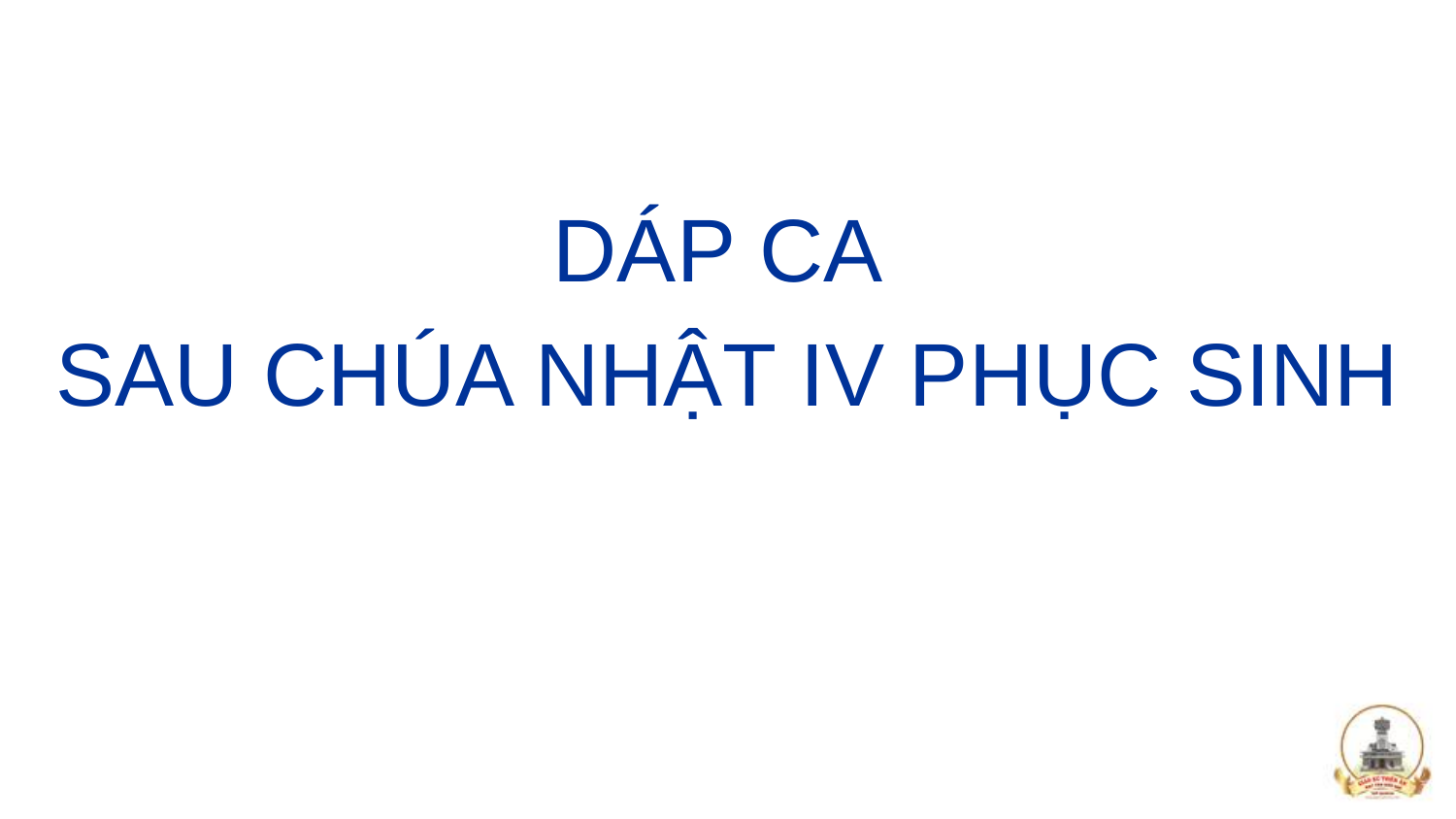

DÁP CA
SAU CHÚA NHẬT IV PHỤC SINH